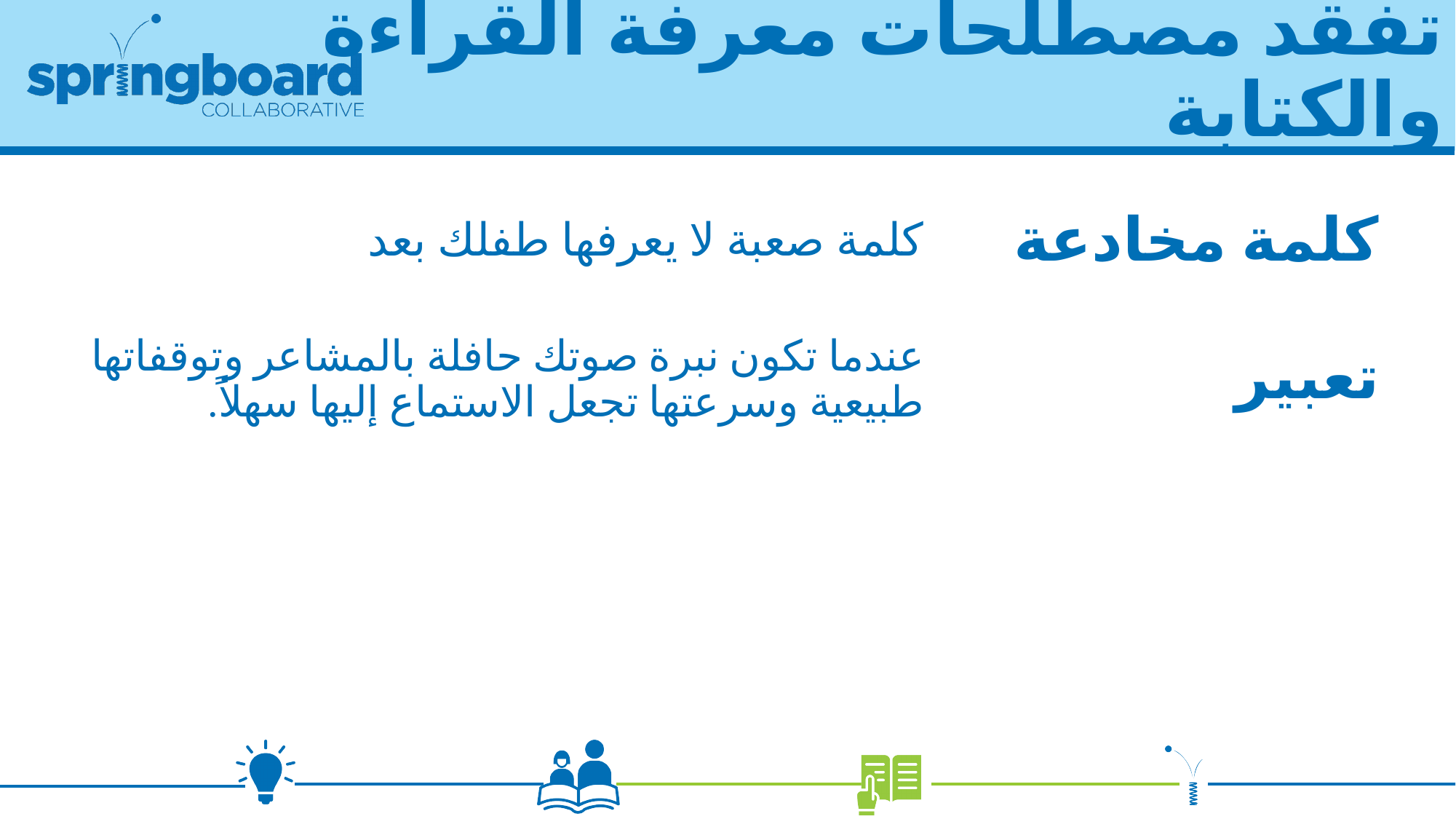

# تفقد مصطلحات معرفة القراءة والكتابة
كلمة صعبة لا يعرفها طفلك بعد
كلمة مخادعة
عندما تكون نبرة صوتك حافلة بالمشاعر وتوقفاتها طبيعية وسرعتها تجعل الاستماع إليها سهلاً.
تعبير